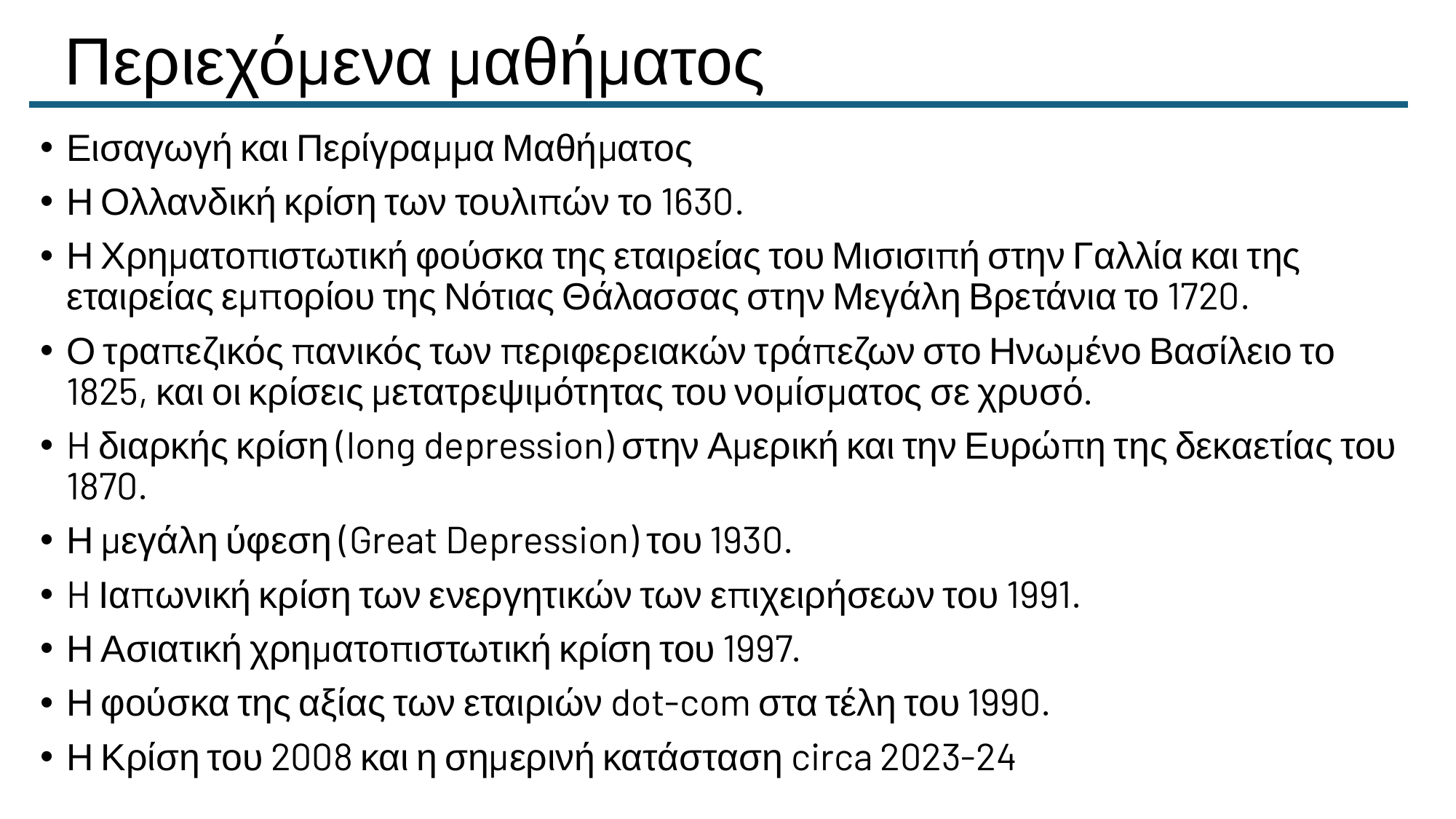

# Περιεχόμενα μαθήματος
Εισαγωγή και Περίγραμμα Μαθήματος
Η Ολλανδική κρίση των τουλιπών το 1630.
Η Χρηματοπιστωτική φούσκα της εταιρείας του Μισισιπή στην Γαλλία και της εταιρείας εμπορίου της Νότιας Θάλασσας στην Μεγάλη Βρετάνια το 1720.
Ο τραπεζικός πανικός των περιφερειακών τράπεζων στο Ηνωμένο Βασίλειο το 1825, και οι κρίσεις μετατρεψιμότητας του νομίσματος σε χρυσό.
H διαρκής κρίση (long depression) στην Αμερική και την Ευρώπη της δεκαετίας του 1870.
Η μεγάλη ύφεση (Great Depression) του 1930.
H Ιαπωνική κρίση των ενεργητικών των επιχειρήσεων του 1991.
Η Ασιατική χρηματοπιστωτική κρίση του 1997.
Η φούσκα της αξίας των εταιριών dot-com στα τέλη του 1990.
Η Κρίση του 2008 και η σημερινή κατάσταση circa 2023-24